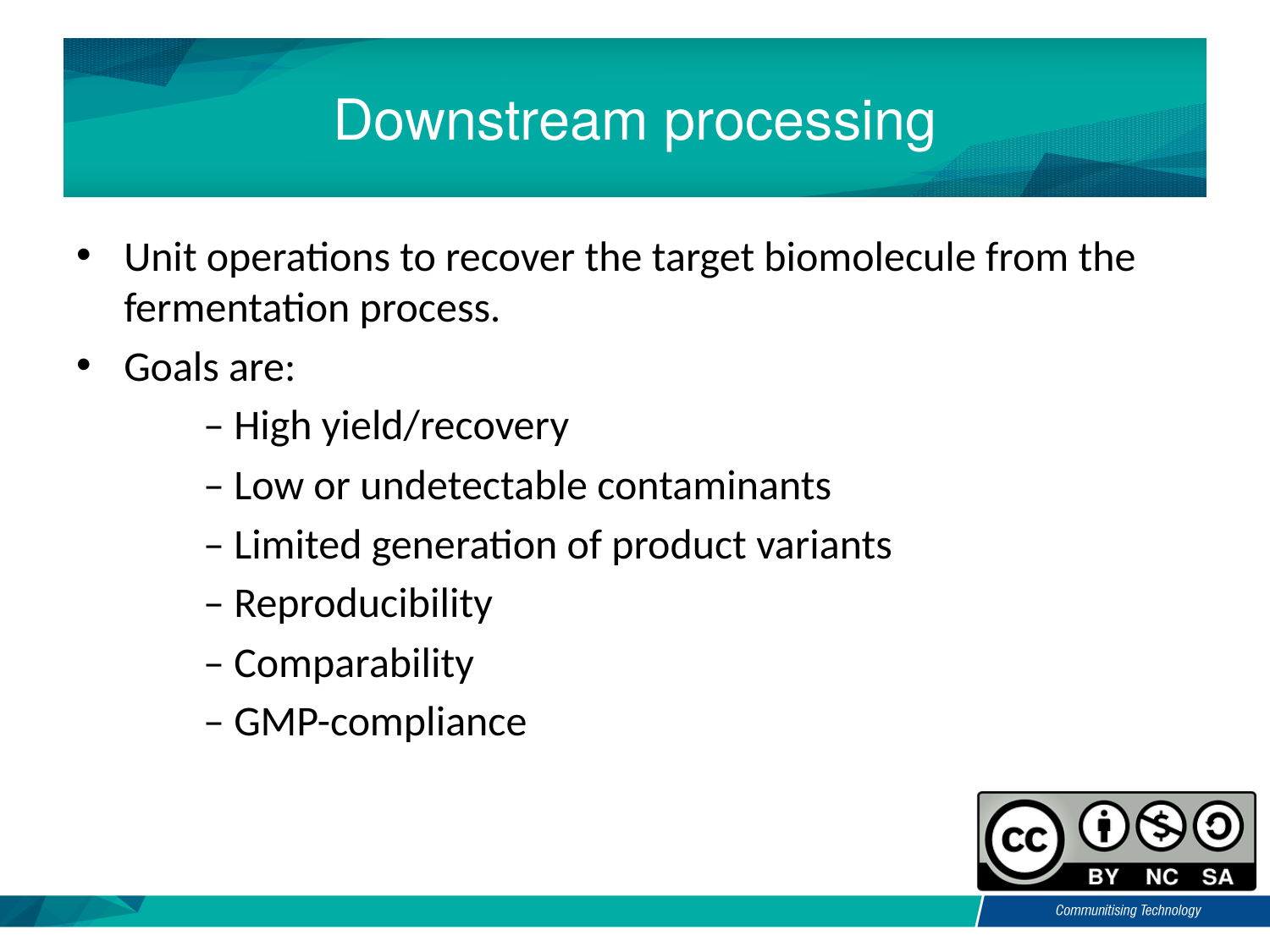

# Downstream processing
Unit operations to recover the target biomolecule from the fermentation process.
Goals are:
– High yield/recovery
– Low or undetectable contaminants
– Limited generation of product variants
– Reproducibility
– Comparability
– GMP-compliance